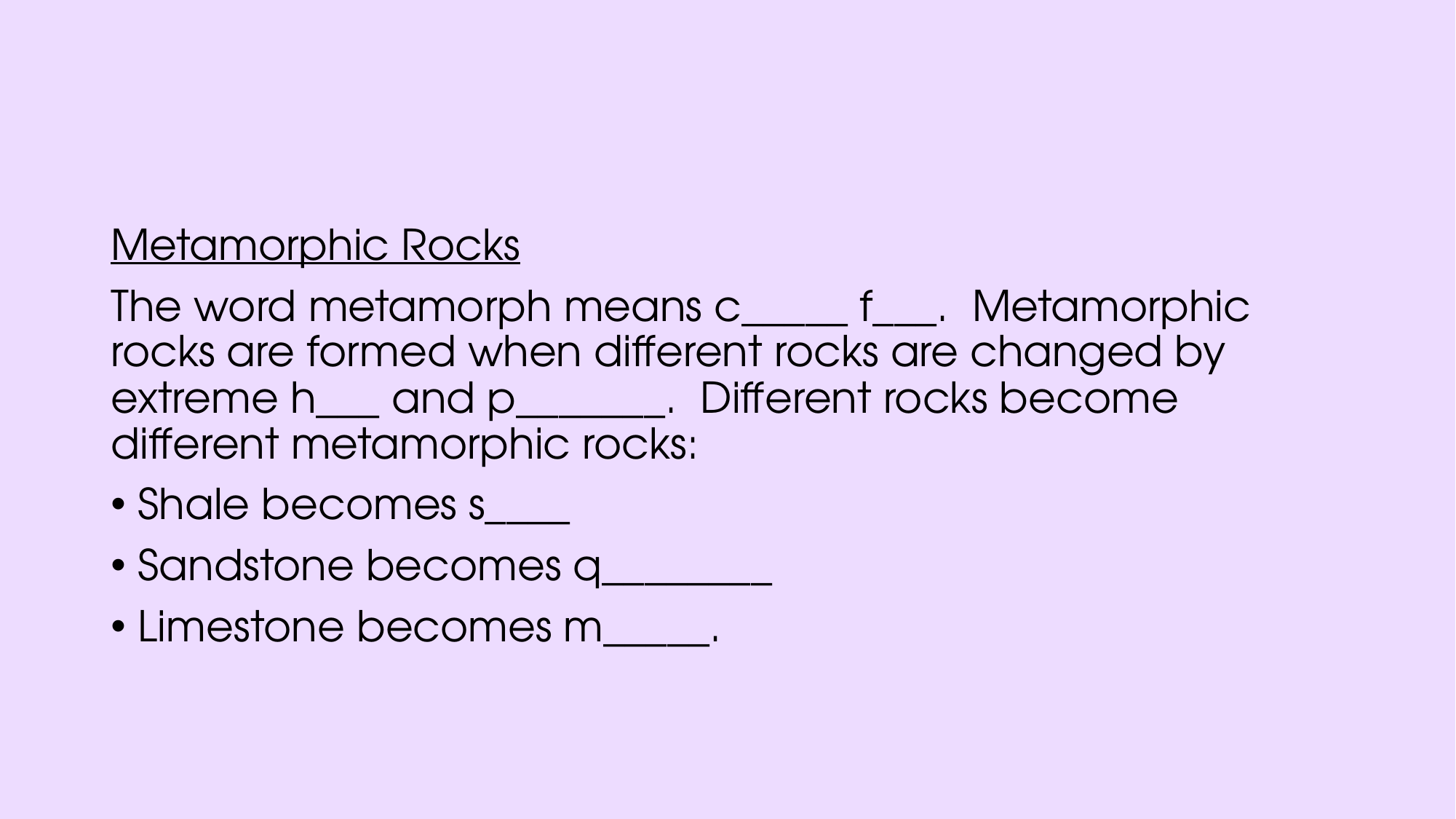

#
Metamorphic Rocks
The word metamorph means c_____ f___.  Metamorphic rocks are formed when different rocks are changed by extreme h___ and p_______.  Different rocks become different metamorphic rocks:
Shale becomes s____
Sandstone becomes q________
Limestone becomes m_____.